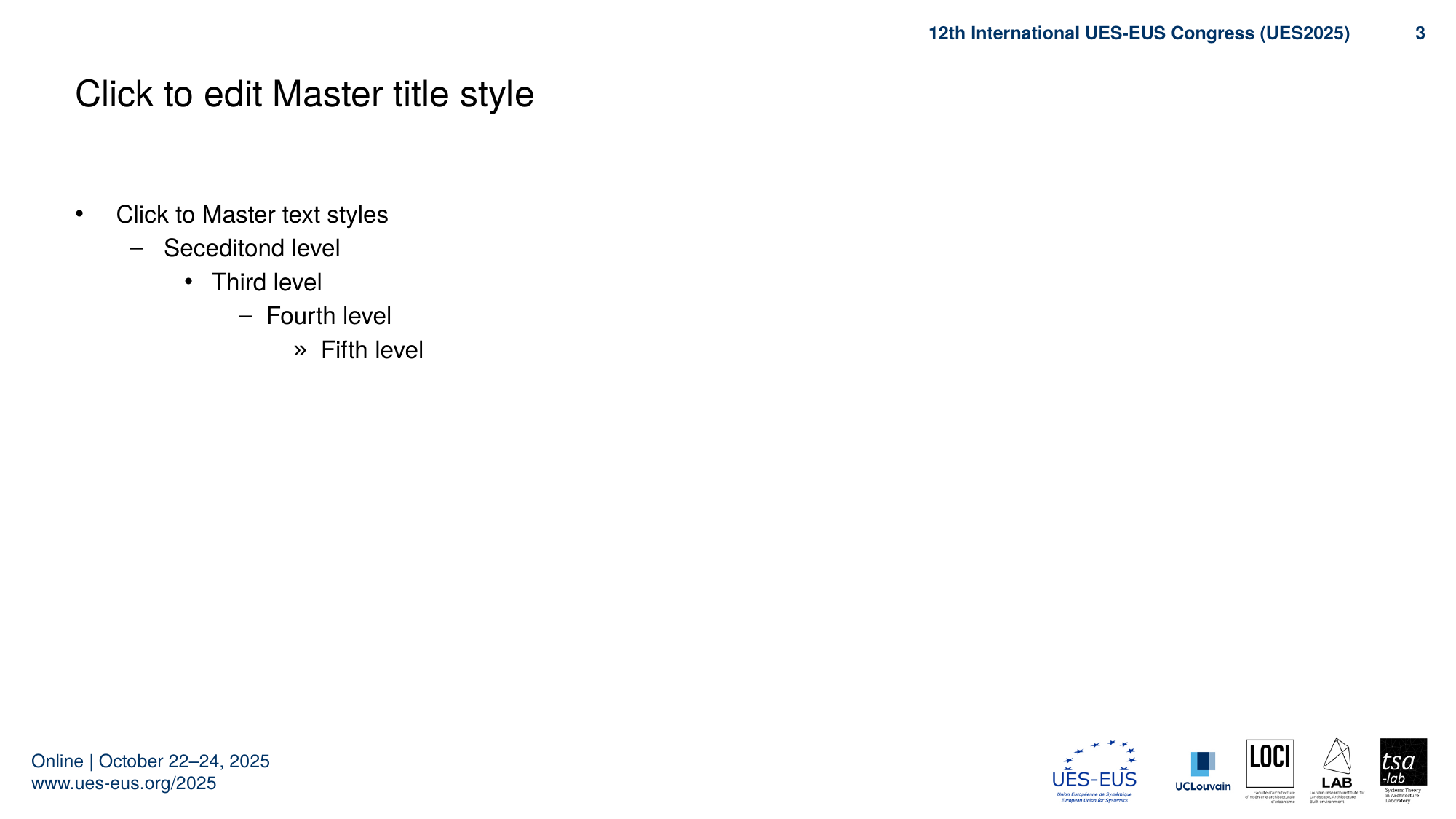

12th International UES-EUS Congress (UES2025)
3
Click to edit Master title style
Click to Master text styles
Seceditond level
Third level
Fourth level
Fifth level